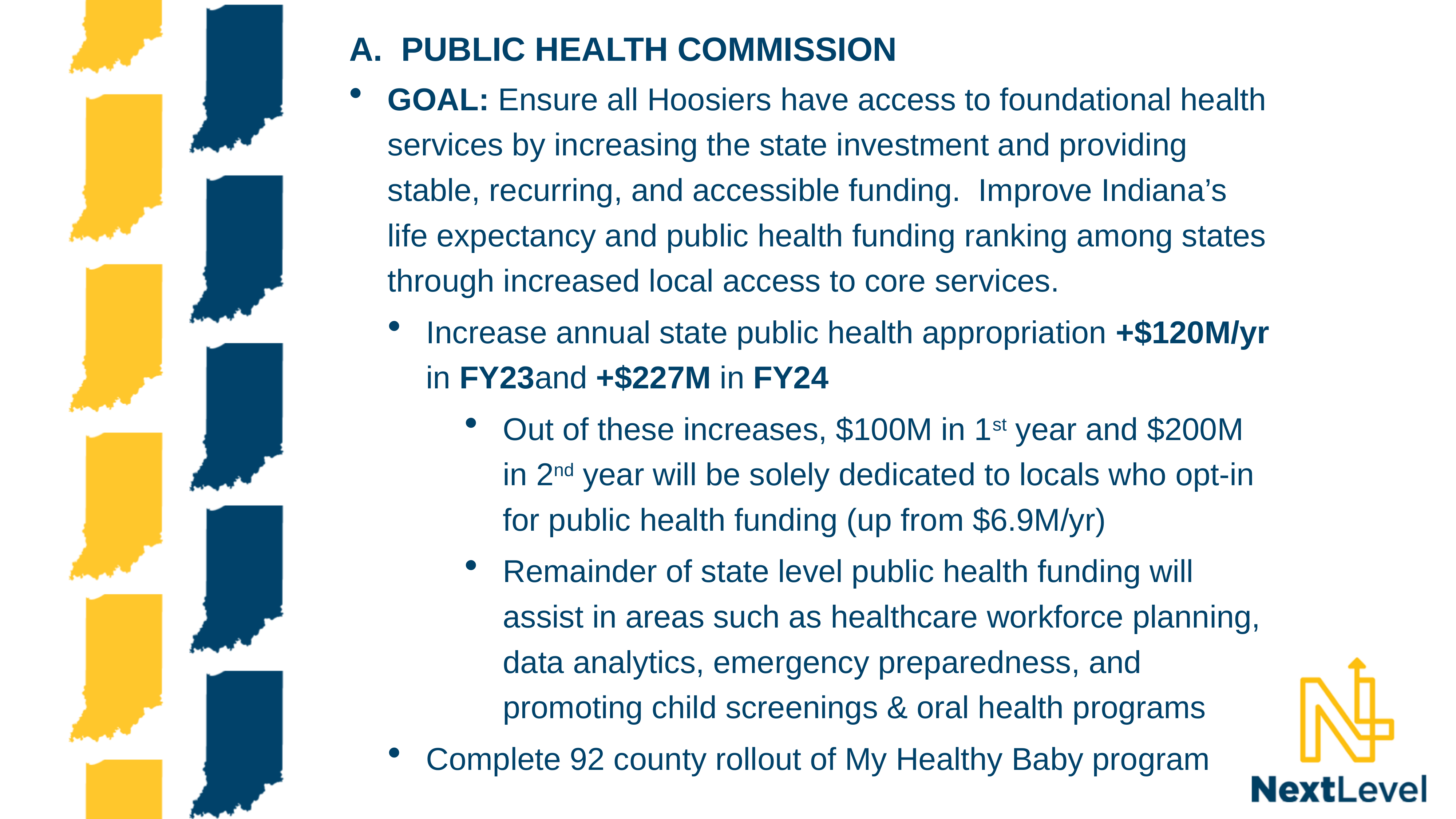

A.  PUBLIC HEALTH COMMISSION
GOAL: Ensure all Hoosiers have access to foundational health services by increasing the state investment and providing stable, recurring, and accessible funding.  Improve Indiana’s life expectancy and public health funding ranking among states through increased local access to core services.
Increase annual state public health appropriation +$120M/yr in FY23and +$227M in FY24
Out of these increases, $100M in 1st year and $200M in 2nd year will be solely dedicated to locals who opt-in for public health funding (up from $6.9M/yr)
Remainder of state level public health funding will assist in areas such as healthcare workforce planning, data analytics, emergency preparedness, and promoting child screenings & oral health programs
Complete 92 county rollout of My Healthy Baby program